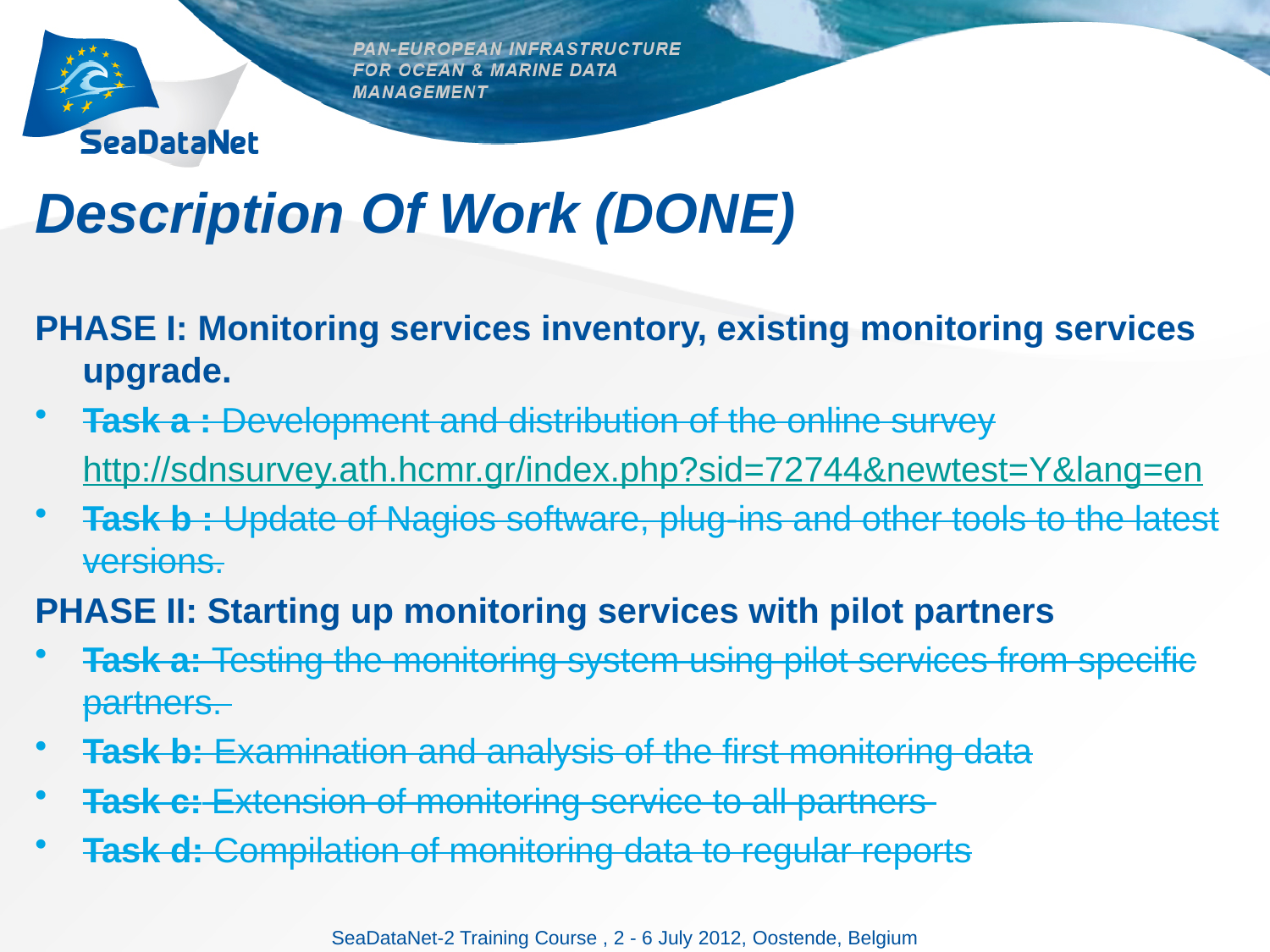

# Description Of Work (DONE)

PHASE I: Monitoring services inventory, existing monitoring services upgrade.
Task a : Development and distribution of the online survey
	http://sdnsurvey.ath.hcmr.gr/index.php?sid=72744&newtest=Y&lang=en
Task b : Update of Nagios software, plug-ins and other tools to the latest versions.
PHASE II: Starting up monitoring services with pilot partners
Task a: Testing the monitoring system using pilot services from specific partners.
Task b: Examination and analysis of the first monitoring data
Task c: Extension of monitoring service to all partners
Task d: Compilation of monitoring data to regular reports